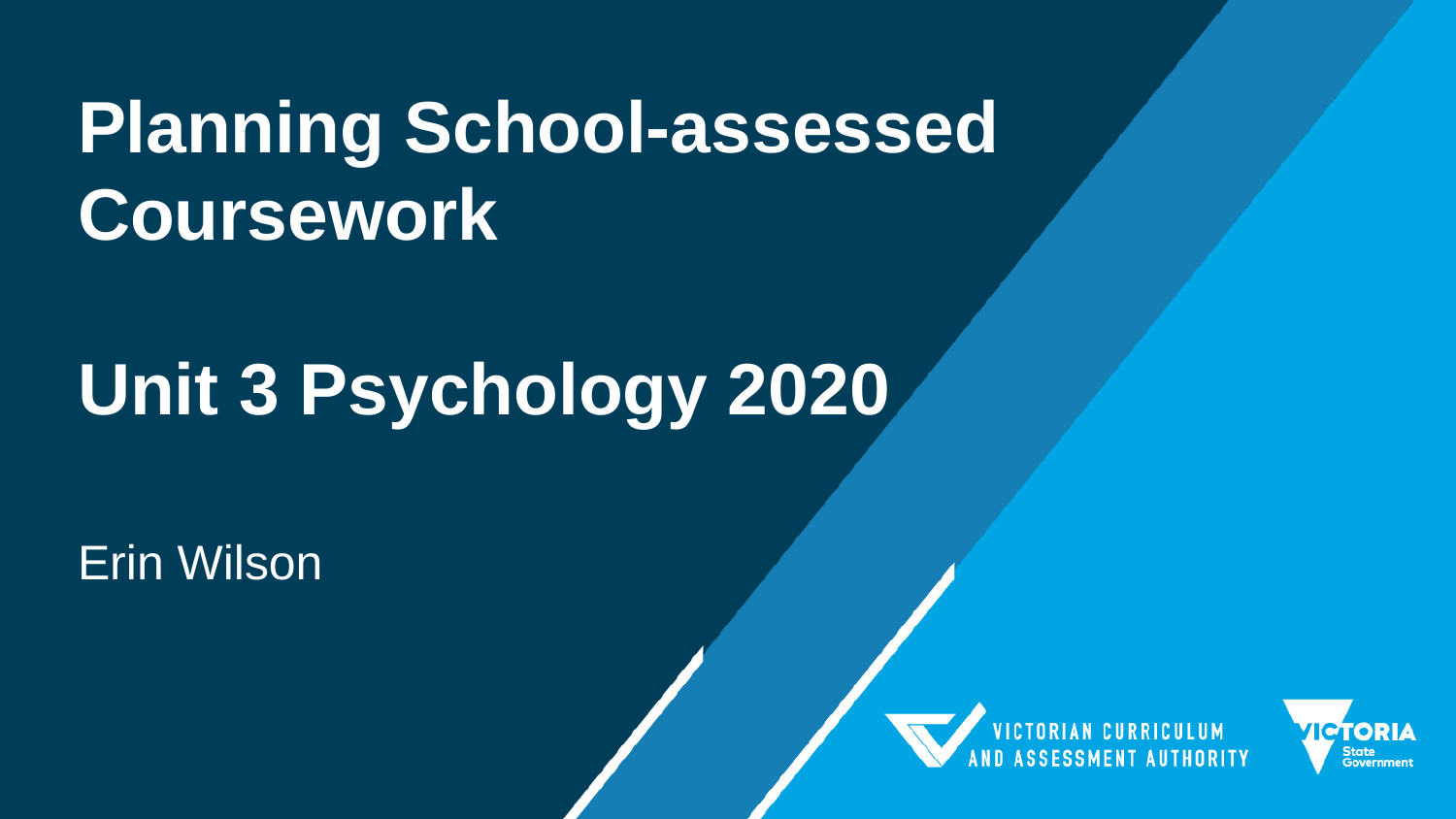

# Planning School-assessed Coursework Unit 3 Psychology 2020
Erin Wilson